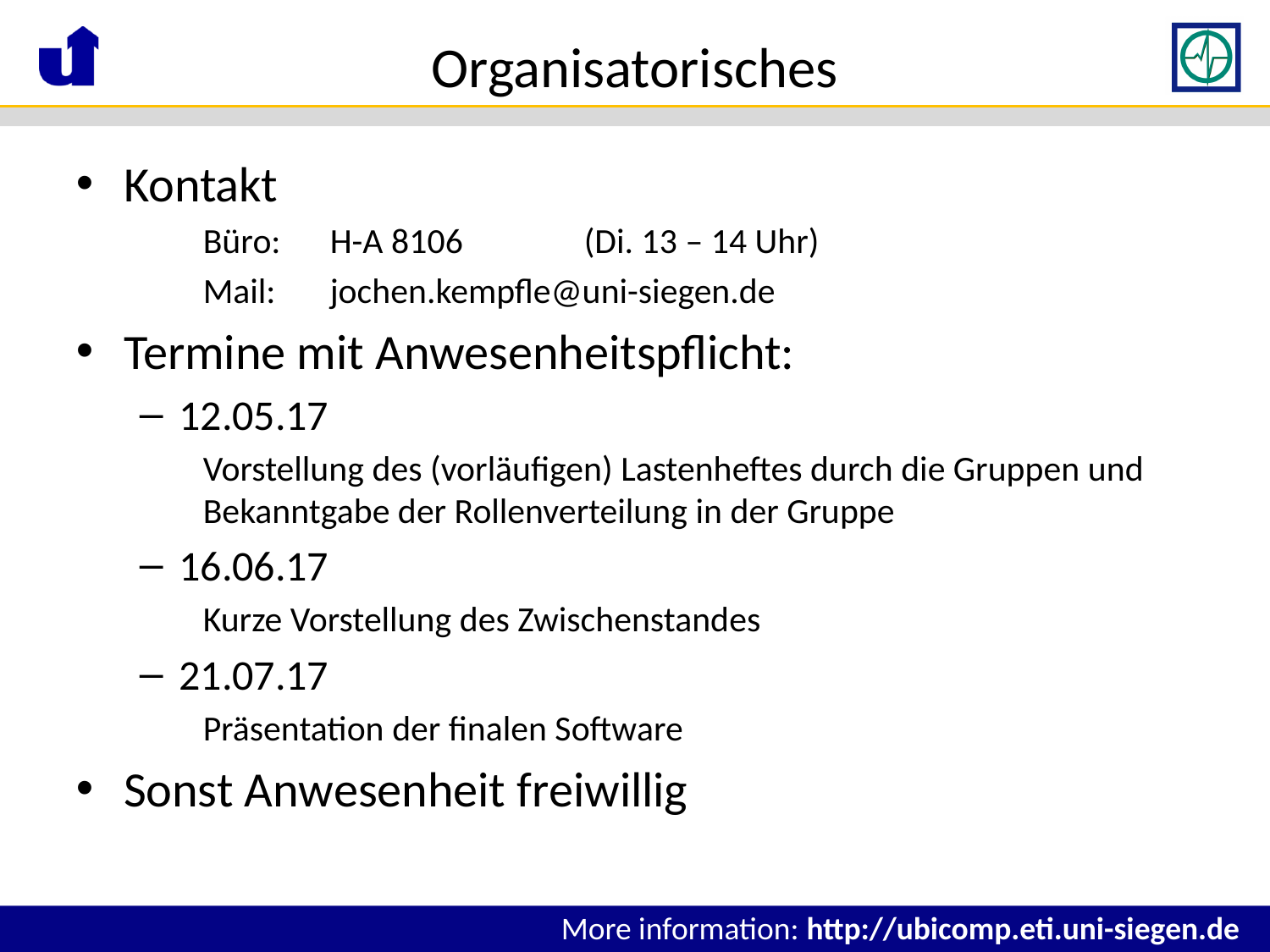

# Organisatorisches
Kontakt
Büro:	H-A 8106 	(Di. 13 – 14 Uhr)
Mail:	jochen.kempfle@uni-siegen.de
Termine mit Anwesenheitspflicht:
12.05.17
Vorstellung des (vorläufigen) Lastenheftes durch die Gruppen und Bekanntgabe der Rollenverteilung in der Gruppe
16.06.17
Kurze Vorstellung des Zwischenstandes
21.07.17
Präsentation der finalen Software
Sonst Anwesenheit freiwillig